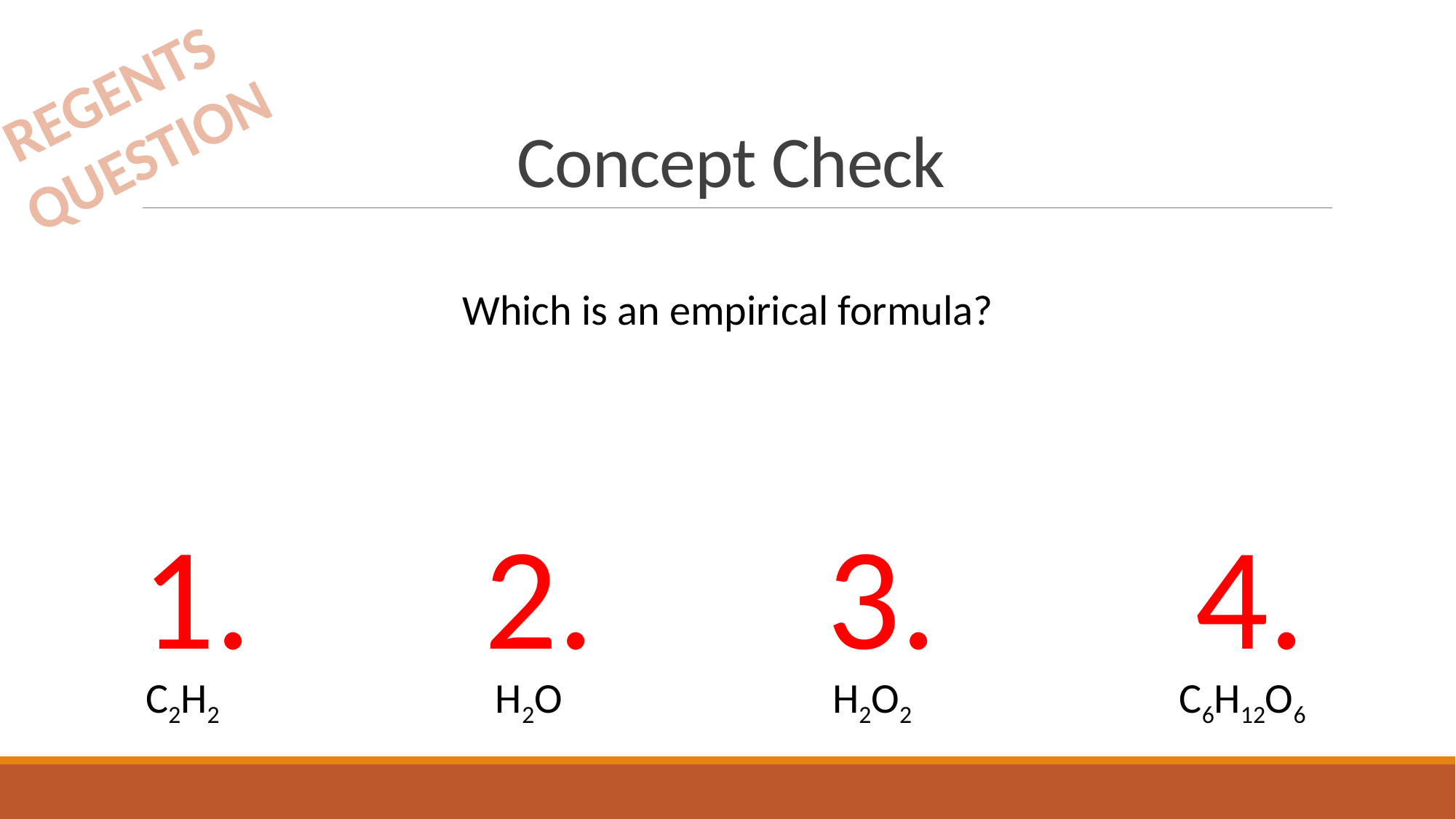

# Concept Check
REGENTS
QUESTION
Which is an empirical formula?
1.
2.
3.
4.
              C2H2			     H2O		      H2O2		        C6H12O6